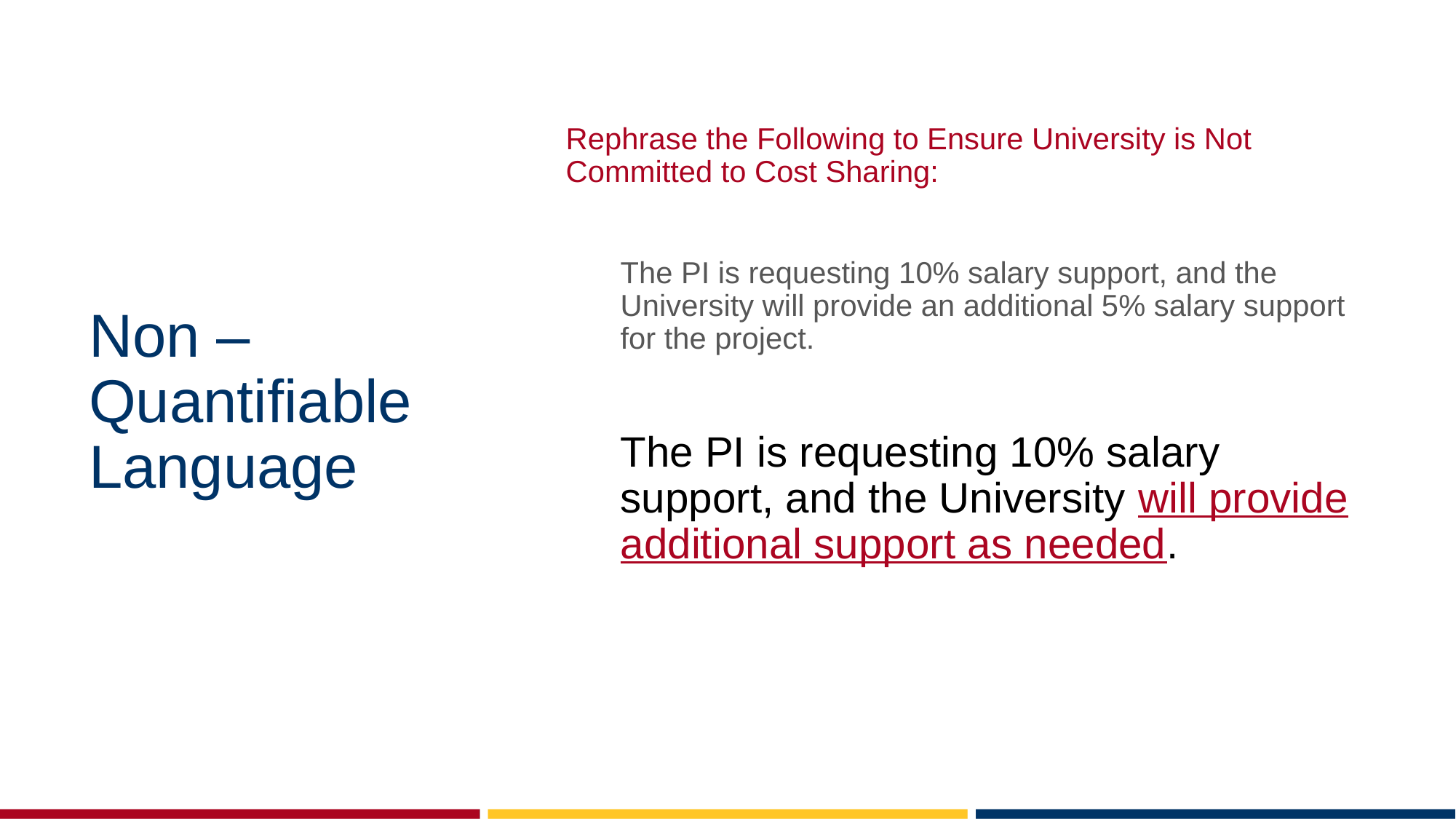

# Non – Quantifiable Language
Rephrase the Following to Ensure University is Not Committed to Cost Sharing:

The PI is requesting 10% salary support, and the University will provide an additional 5% salary support for the project.

The PI is requesting 10% salary support, and the University will provide additional support as needed.